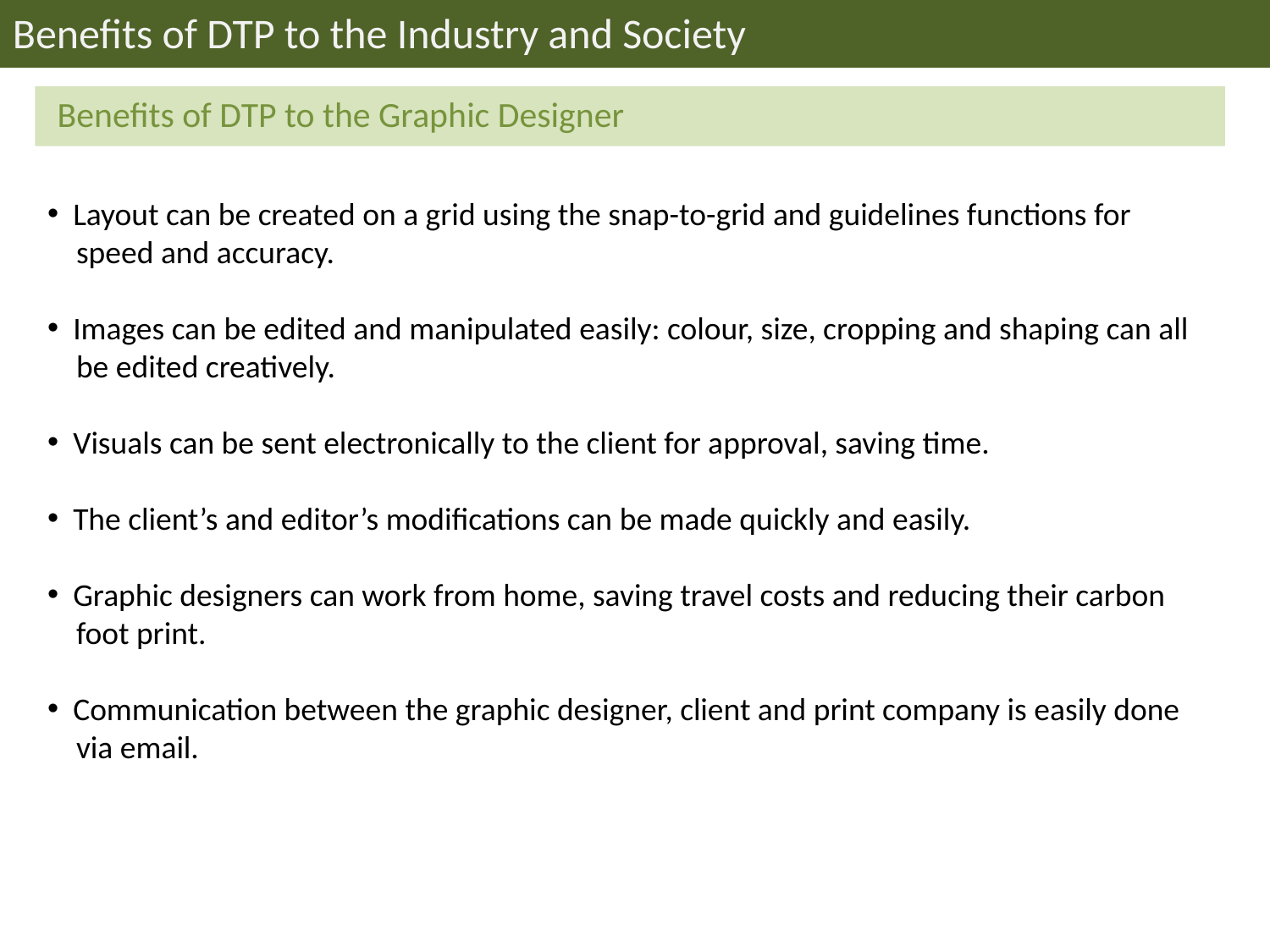

Benefits of DTP to the Industry and Society

Benefits of DTP to the Graphic Designer

  Layout can be created on a grid using the snap-to-grid and guidelines functions for
    speed and accuracy.

  Images can be edited and manipulated easily: colour, size, cropping and shaping can all
    be edited creatively.

  Visuals can be sent electronically to the client for approval, saving time.

  The client’s and editor’s modifications can be made quickly and easily.

  Graphic designers can work from home, saving travel costs and reducing their carbon
    foot print.

  Communication between the graphic designer, client and print company is easily done
    via email.